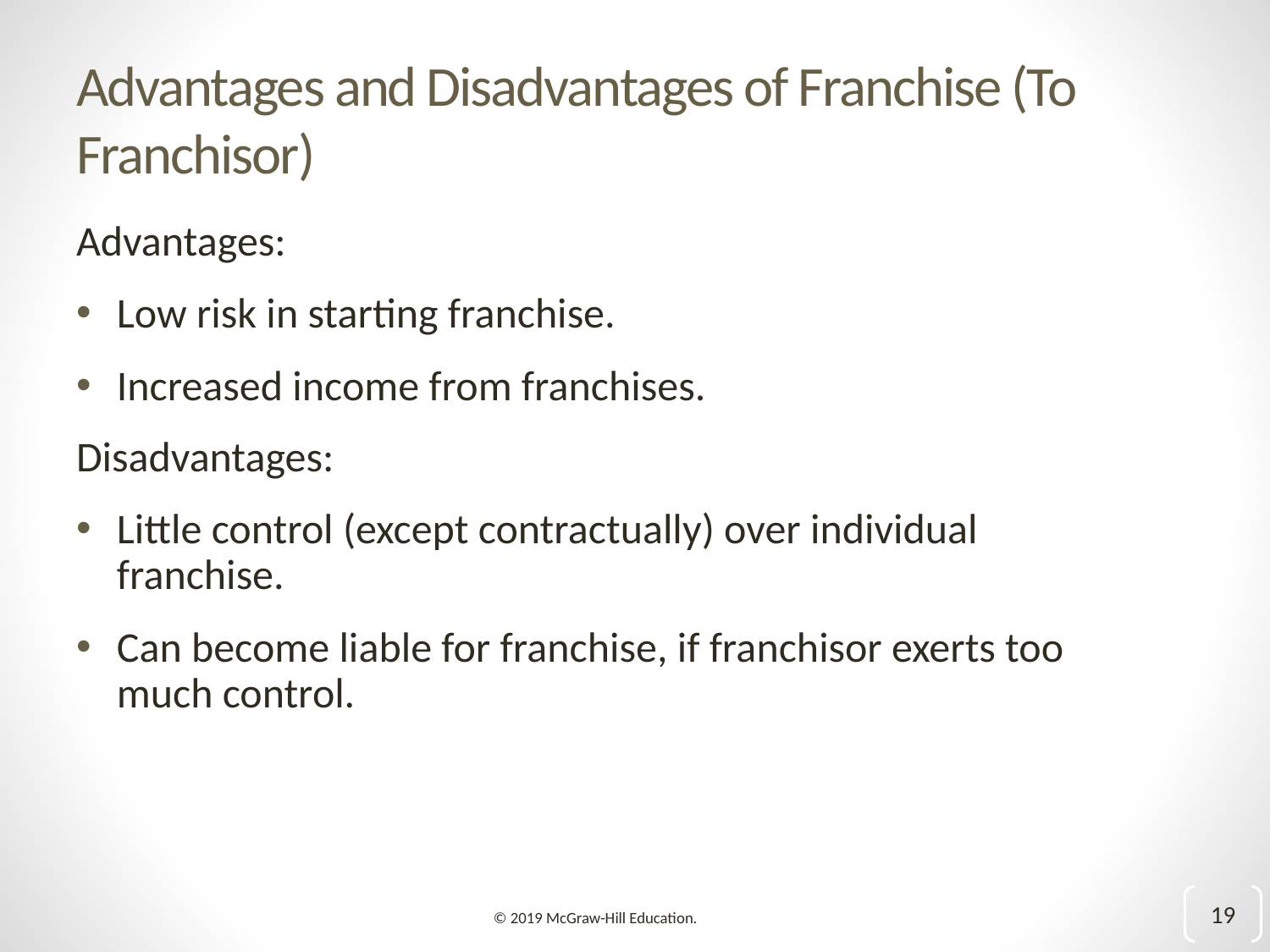

# Advantages and Disadvantages of Franchise (To Franchisor)
Advantages:
Low risk in starting franchise.
Increased income from franchises.
Disadvantages:
Little control (except contractually) over individual franchise.
Can become liable for franchise, if franchisor exerts too much control.
19